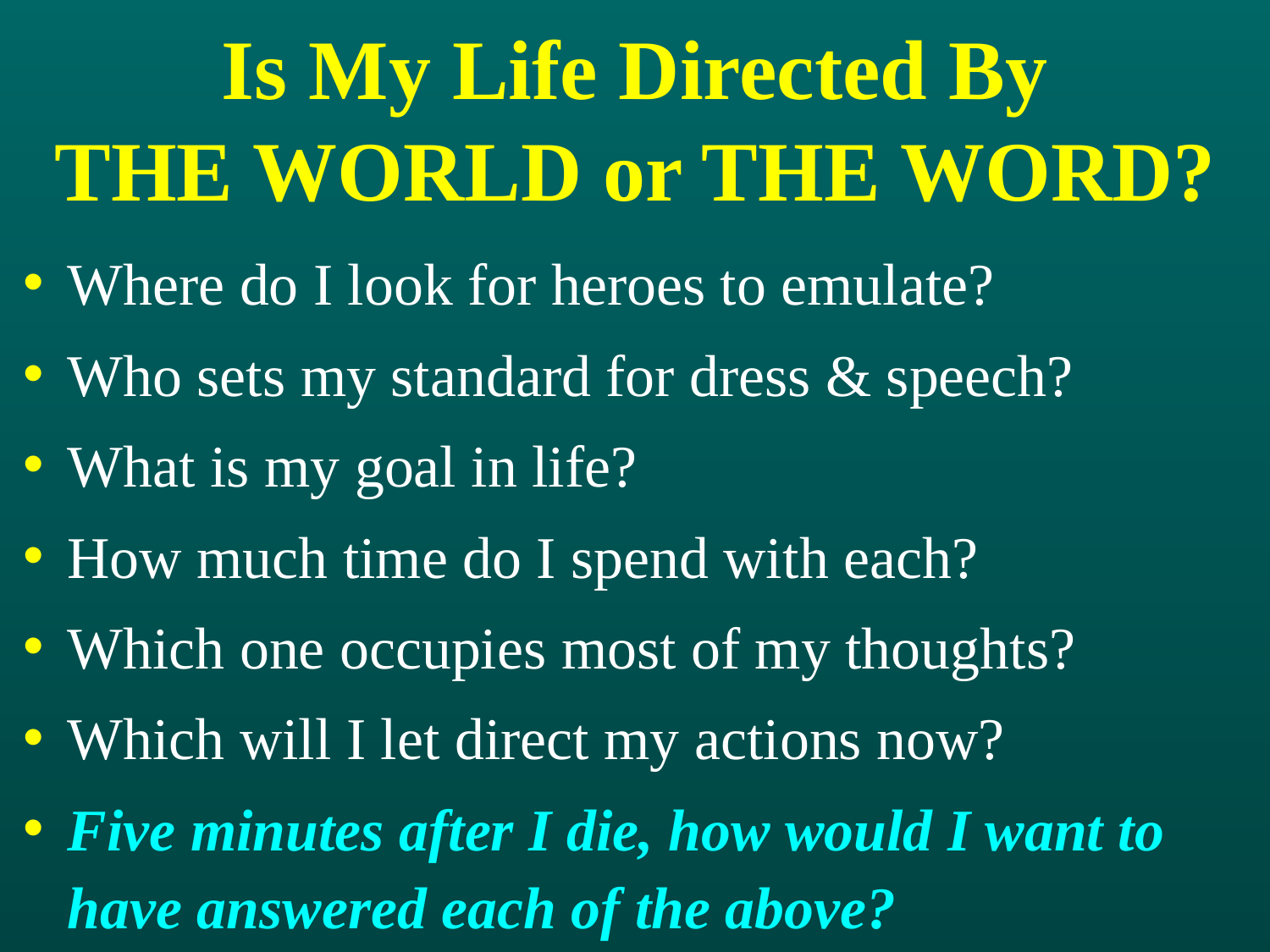

# Is My Life Directed By The World or The Word?
Where do I look for heroes to emulate?
Who sets my standard for dress & speech?
What is my goal in life?
How much time do I spend with each?
Which one occupies most of my thoughts?
Which will I let direct my actions now?
Five minutes after I die, how would I want to have answered each of the above?